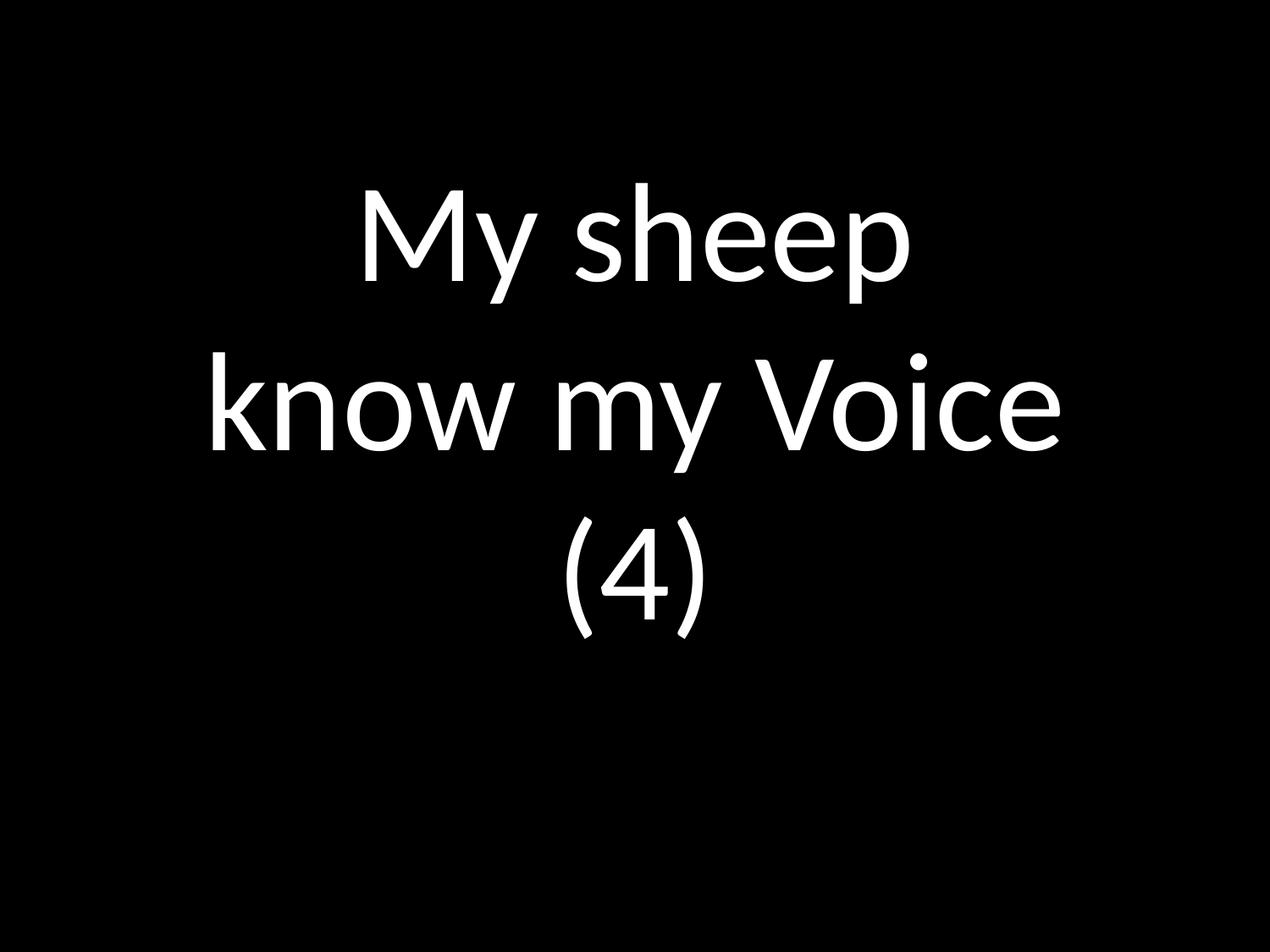

# My sheep know my Voice (4)
GOD
GOD